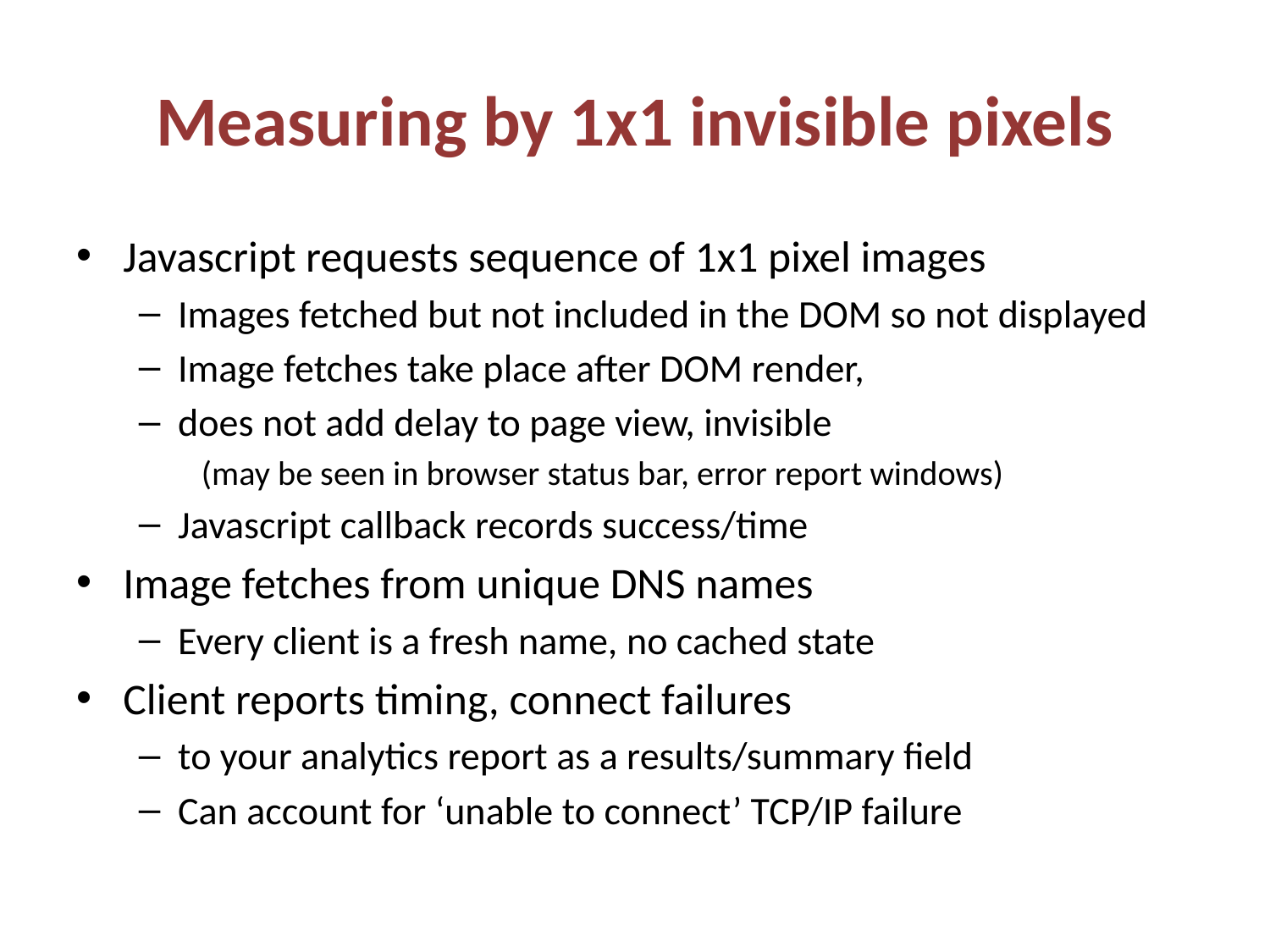

# Measuring by 1x1 invisible pixels
Javascript requests sequence of 1x1 pixel images
Images fetched but not included in the DOM so not displayed
Image fetches take place after DOM render,
does not add delay to page view, invisible
(may be seen in browser status bar, error report windows)
Javascript callback records success/time
Image fetches from unique DNS names
Every client is a fresh name, no cached state
Client reports timing, connect failures
to your analytics report as a results/summary field
Can account for ‘unable to connect’ TCP/IP failure